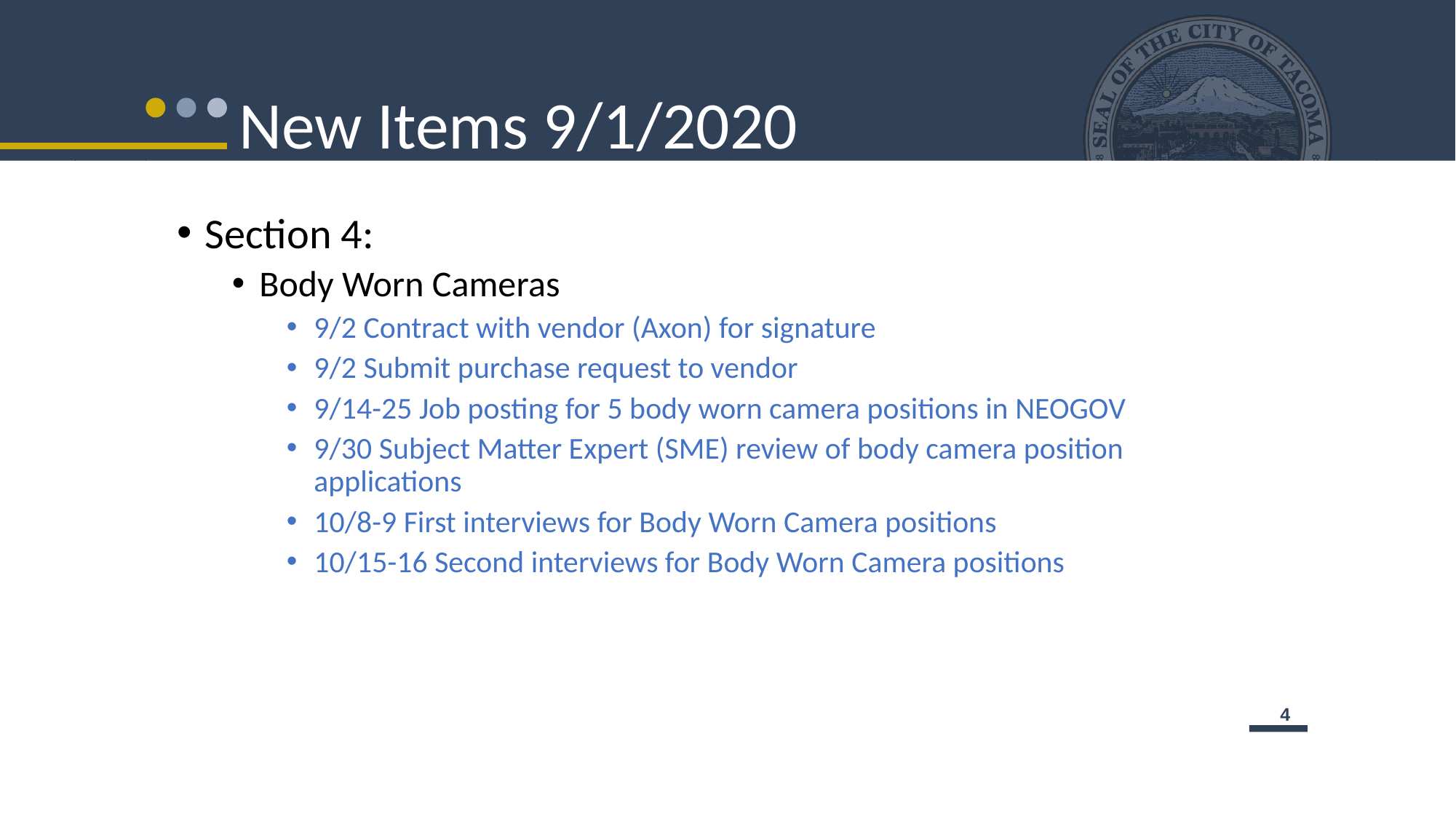

# New Items 9/1/2020
Section 4:
Body Worn Cameras
9/2 Contract with vendor (Axon) for signature
9/2 Submit purchase request to vendor
9/14-25 Job posting for 5 body worn camera positions in NEOGOV
9/30 Subject Matter Expert (SME) review of body camera position applications
10/8-9 First interviews for Body Worn Camera positions
10/15-16 Second interviews for Body Worn Camera positions